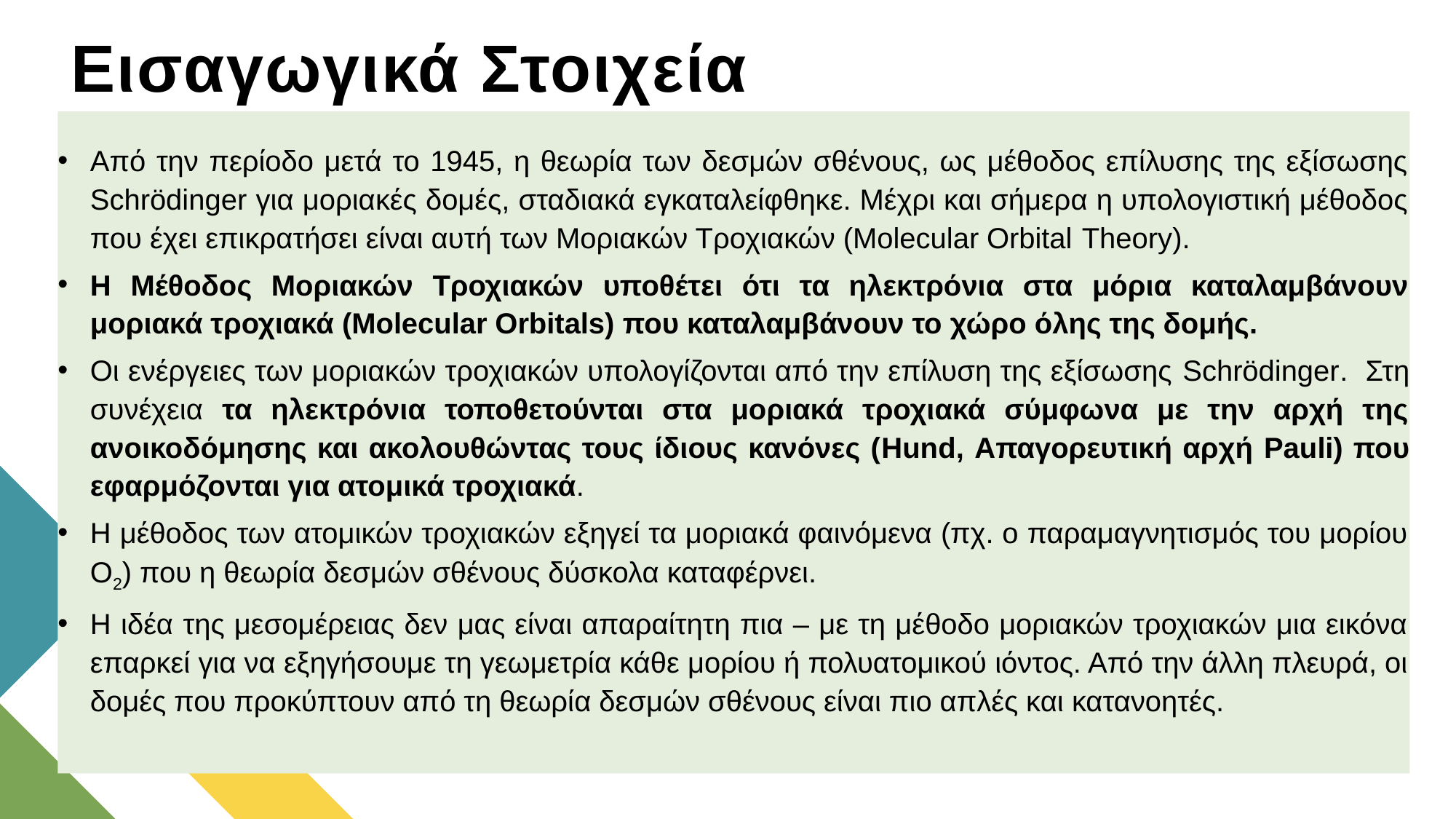

# Εισαγωγικά Στοιχεία
Από την περίοδο μετά το 1945, η θεωρία των δεσμών σθένους, ως μέθοδος επίλυσης της εξίσωσης Schrödinger για μοριακές δομές, σταδιακά εγκαταλείφθηκε. Μέχρι και σήμερα η υπολογιστική μέθοδος που έχει επικρατήσει είναι αυτή των Μοριακών Τροχιακών (Molecular Orbital Theory).
Η Μέθοδος Μοριακών Τροχιακών υποθέτει ότι τα ηλεκτρόνια στα μόρια καταλαμβάνουν μοριακά τροχιακά (Molecular Orbitals) που καταλαμβάνουν το χώρο όλης της δομής.
Οι ενέργειες των μοριακών τροχιακών υπολογίζονται από την επίλυση της εξίσωσης Schrödinger.  Στη συνέχεια τα ηλεκτρόνια τοποθετούνται στα μοριακά τροχιακά σύμφωνα με την αρχή της ανοικοδόμησης και ακολουθώντας τους ίδιους κανόνες (Hund, Απαγορευτική αρχή Pauli) που εφαρμόζονται για ατομικά τροχιακά.
Η μέθοδος των ατομικών τροχιακών εξηγεί τα μοριακά φαινόμενα (πχ. ο παραμαγνητισμός του μορίου Ο2) που η θεωρία δεσμών σθένους δύσκολα καταφέρνει.
Η ιδέα της μεσομέρειας δεν μας είναι απαραίτητη πια – με τη μέθοδο μοριακών τροχιακών μια εικόνα επαρκεί για να εξηγήσουμε τη γεωμετρία κάθε μορίου ή πολυατομικού ιόντος. Από την άλλη πλευρά, οι δομές που προκύπτουν από τη θεωρία δεσμών σθένους είναι πιο απλές και κατανοητές.